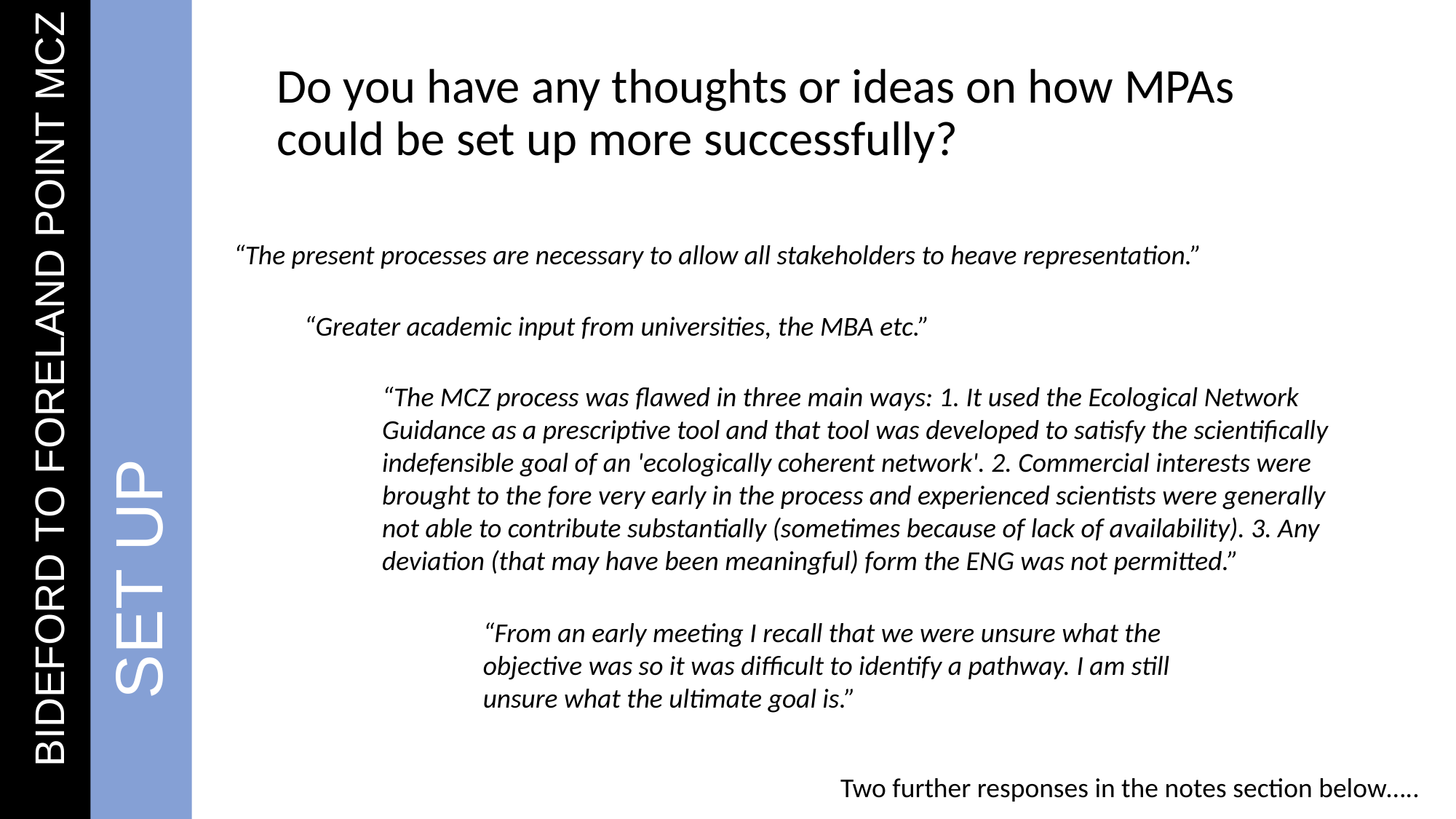

# Do you have any thoughts or ideas on how MPAs could be set up more successfully?
“The present processes are necessary to allow all stakeholders to heave representation.”
“Greater academic input from universities, the MBA etc.”
…BIDEFORD TO FORELAND POINT MCZ
	SET UP
“The MCZ process was flawed in three main ways: 1. It used the Ecological Network Guidance as a prescriptive tool and that tool was developed to satisfy the scientifically indefensible goal of an 'ecologically coherent network'. 2. Commercial interests were brought to the fore very early in the process and experienced scientists were generally not able to contribute substantially (sometimes because of lack of availability). 3. Any deviation (that may have been meaningful) form the ENG was not permitted.”
“From an early meeting I recall that we were unsure what the objective was so it was difficult to identify a pathway. I am still unsure what the ultimate goal is.”
Two further responses in the notes section below…..